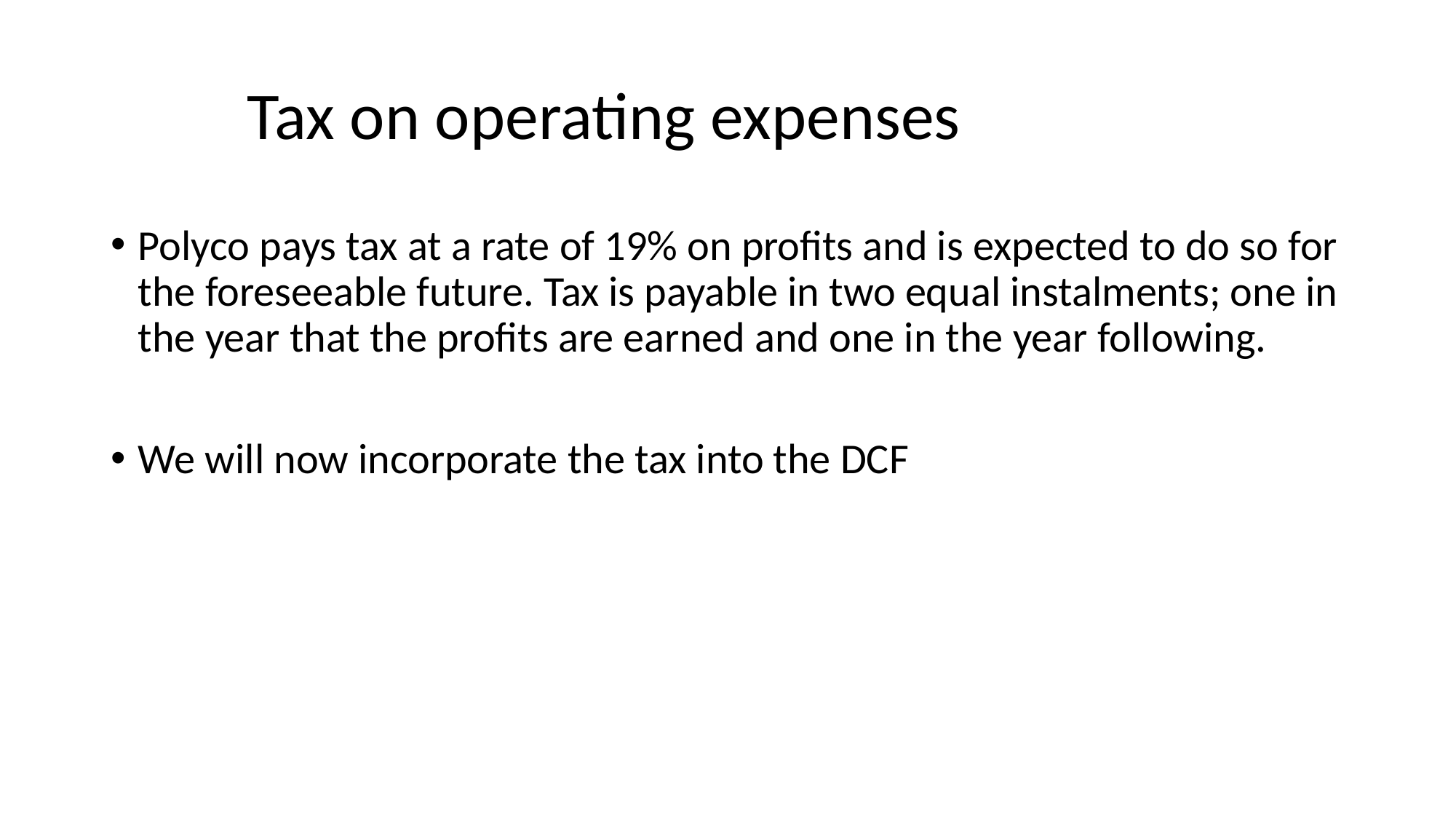

# Tax on operating expenses
Polyco pays tax at a rate of 19% on profits and is expected to do so for the foreseeable future. Tax is payable in two equal instalments; one in the year that the profits are earned and one in the year following.

We will now incorporate the tax into the DCF